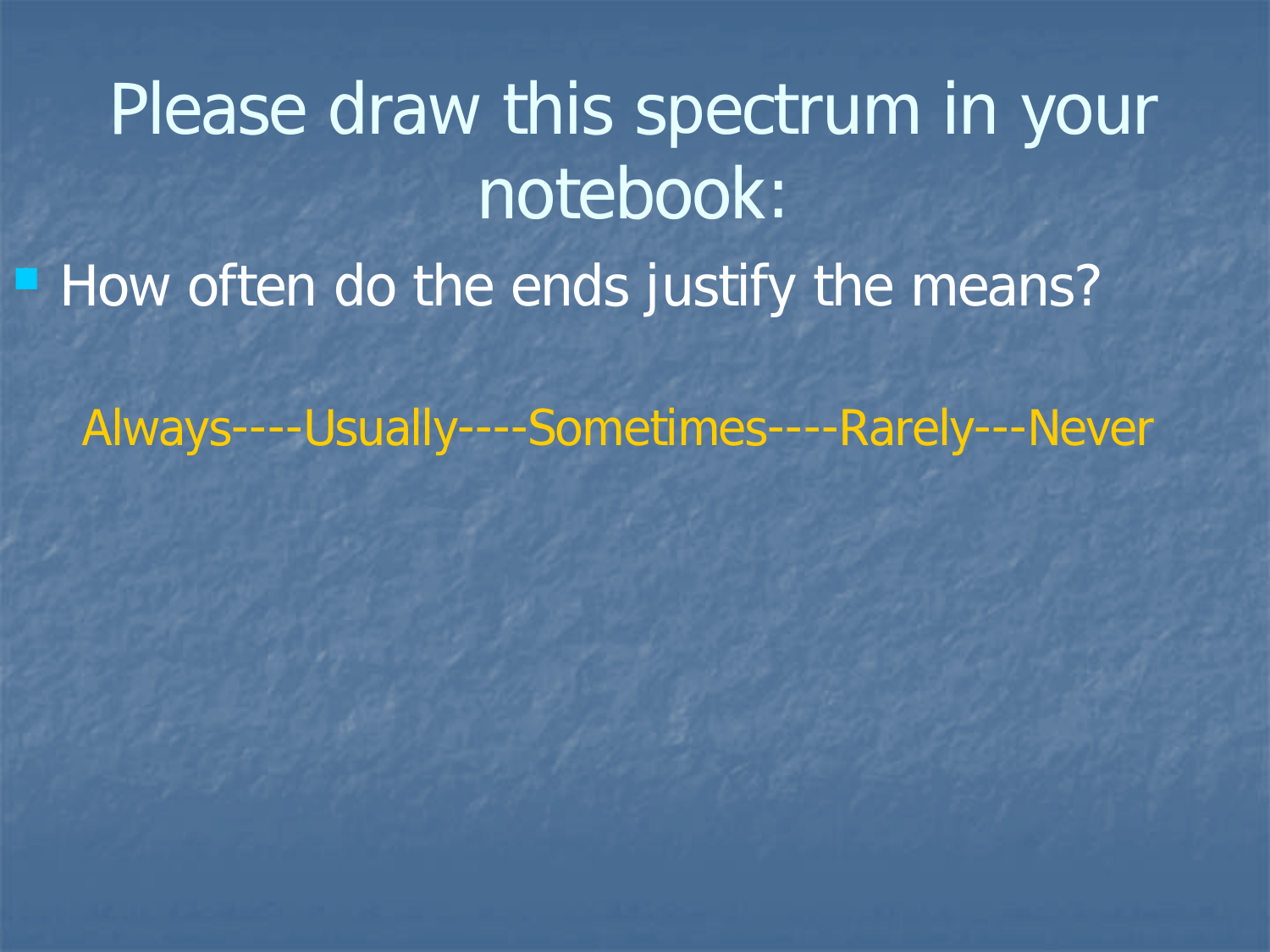

# Please draw this spectrum in your notebook:
How often do the ends justify the means?

Always----Usually----Sometimes----Rarely---Never